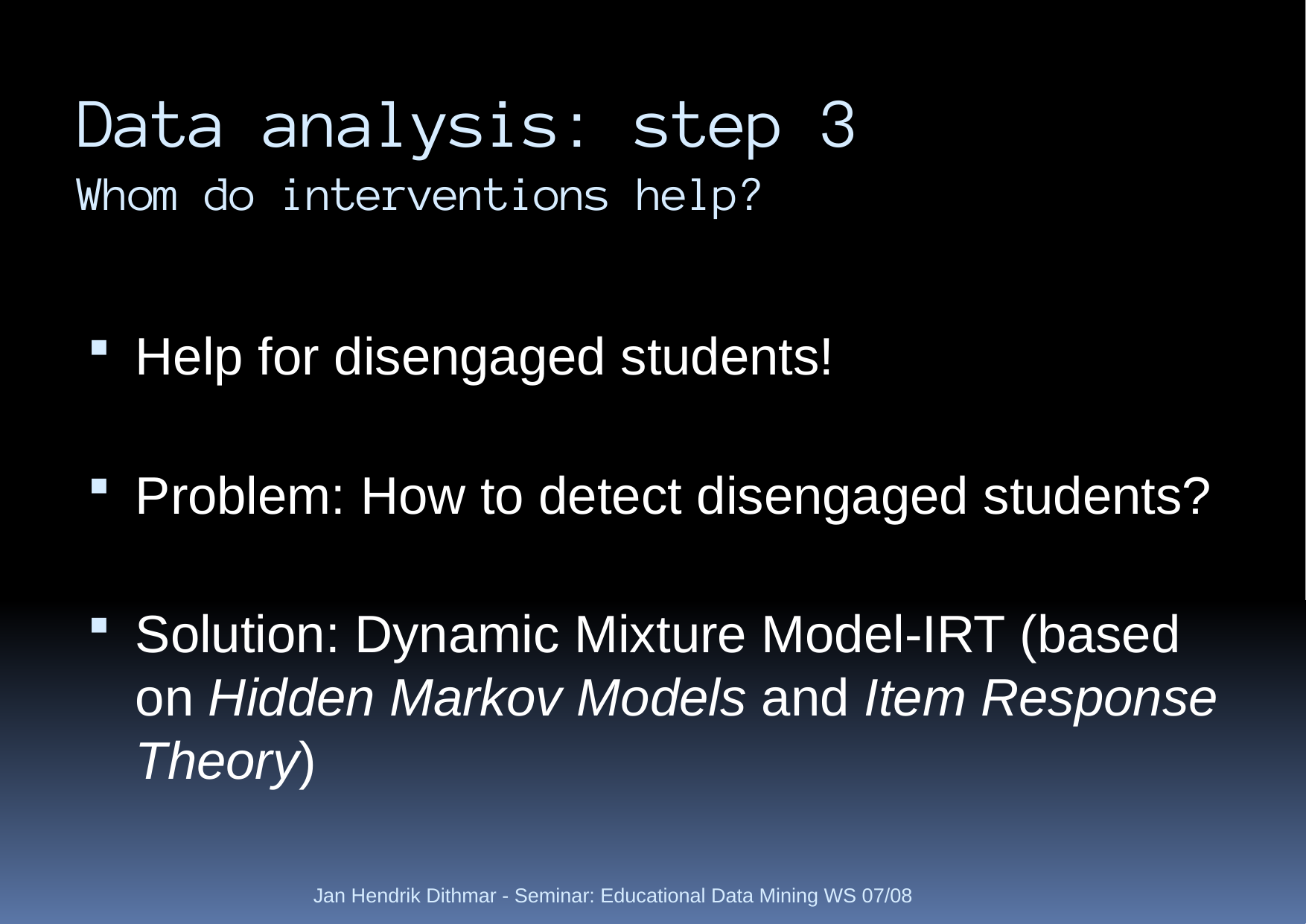

# Data analysis: step 3 Whom do interventions help?

Help for disengaged students!
Problem: How to detect disengaged students?
Solution: Dynamic Mixture Model-IRT (based on Hidden Markov Models and Item Response Theory)
Jan Hendrik Dithmar - Seminar: Educational Data Mining WS 07/08